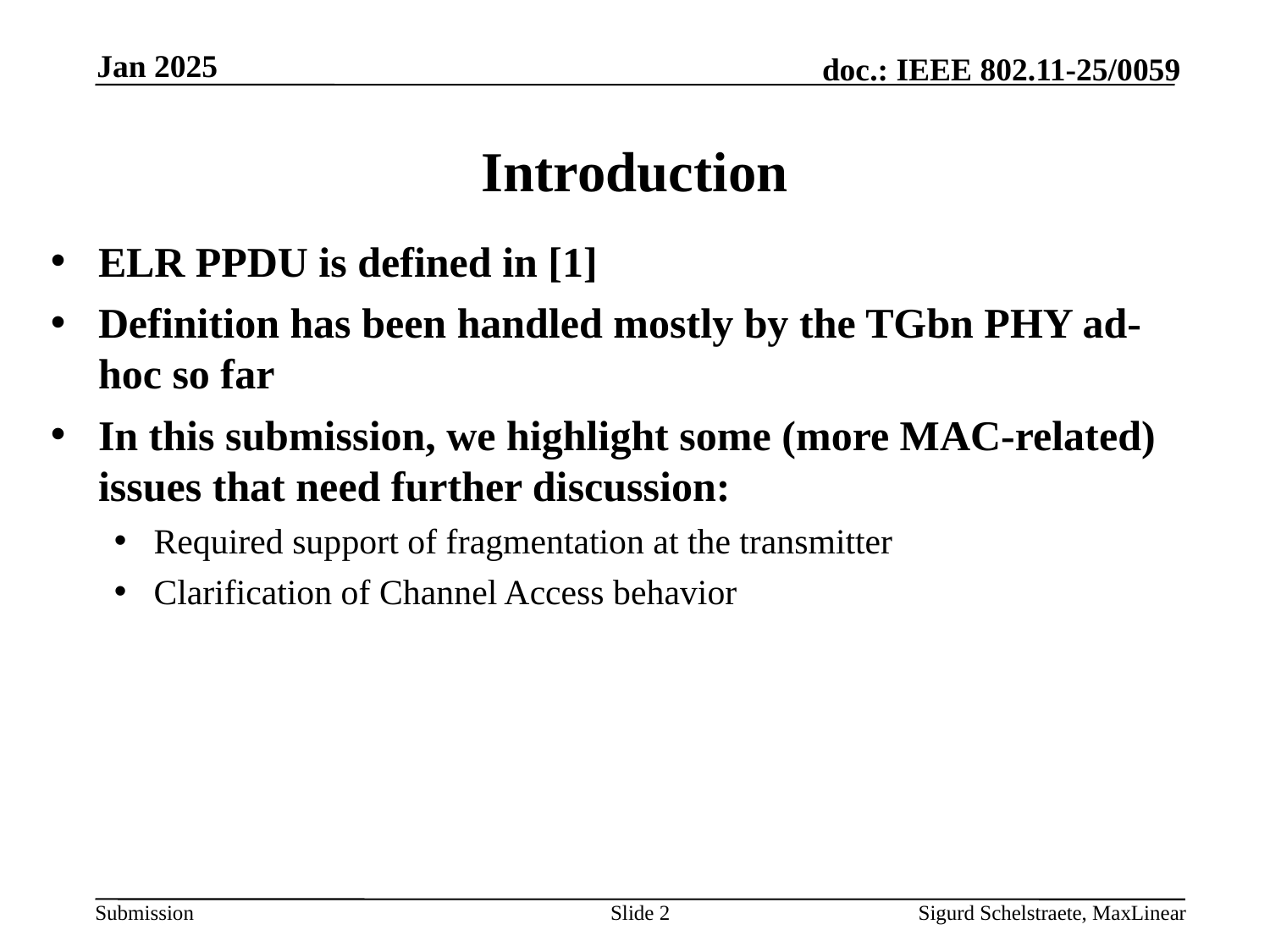

Jan 2025
# Introduction
ELR PPDU is defined in [1]
Definition has been handled mostly by the TGbn PHY ad-hoc so far
In this submission, we highlight some (more MAC-related) issues that need further discussion:
Required support of fragmentation at the transmitter
Clarification of Channel Access behavior

Slide 2
Sigurd Schelstraete, MaxLinear